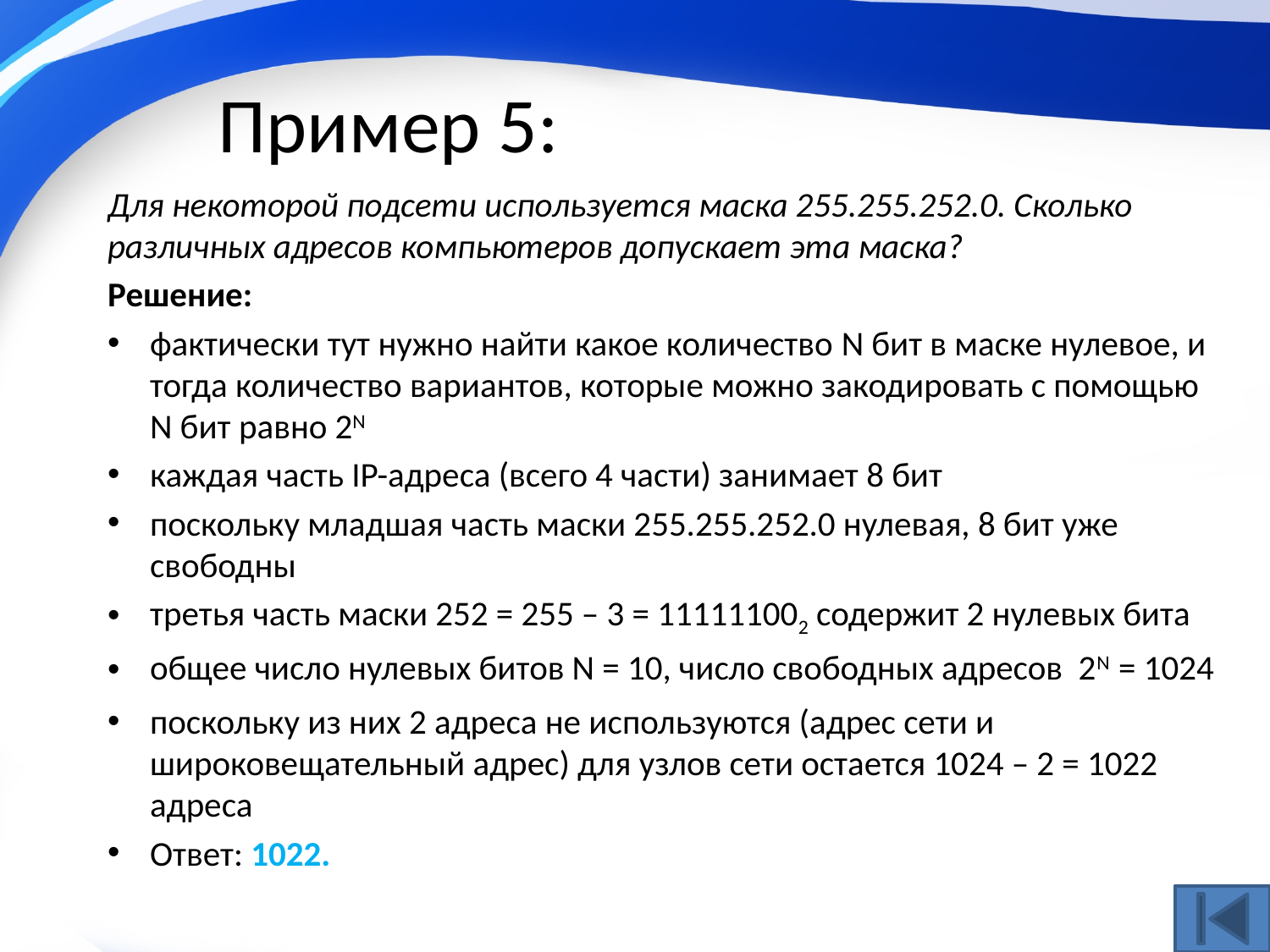

Пример 5:
Для некоторой подсети используется маска 255.255.252.0. Сколько различных адресов компьютеров допускает эта маска?
Решение:
фактически тут нужно найти какое количество N бит в маске нулевое, и тогда количество вариантов, которые можно закодировать с помощью N бит равно 2N
каждая часть IP-адреса (всего 4 части) занимает 8 бит
поскольку младшая часть маски 255.255.252.0 нулевая, 8 бит уже свободны
третья часть маски 252 = 255 – 3 = 111111002 содержит 2 нулевых бита
общее число нулевых битов N = 10, число свободных адресов  2N  = 1024
поскольку из них 2 адреса не используются (адрес сети и широковещательный адрес) для узлов сети остается 1024 – 2 = 1022 адреса
Ответ: 1022.